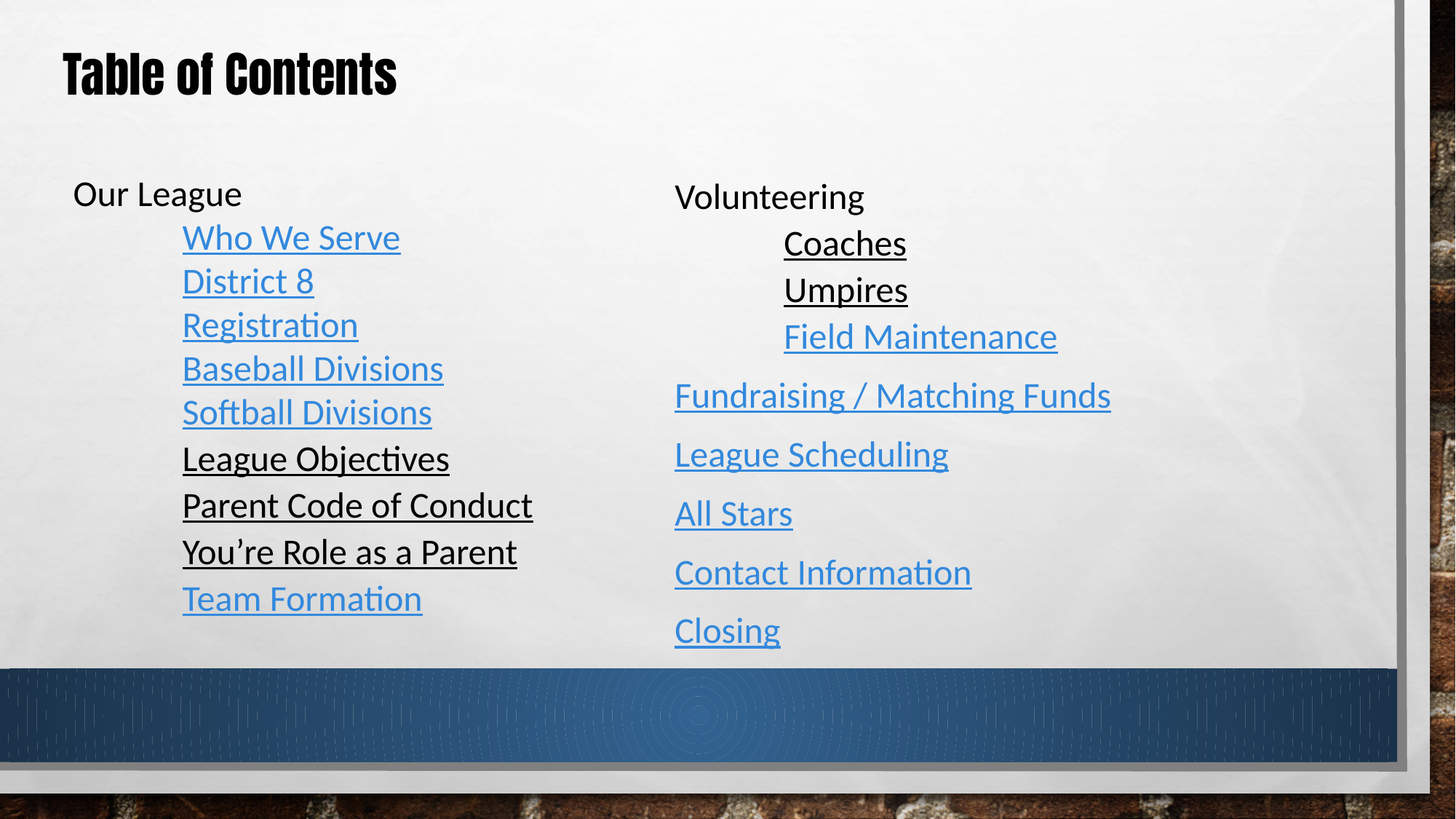

Table of Contents
Our League
	Who We Serve
	District 8
	Registration
	Baseball Divisions
	Softball Divisions
	League Objectives
	Parent Code of Conduct
	You’re Role as a Parent
	Team Formation

Volunteering
	Coaches
	Umpires
	Field Maintenance
Fundraising / Matching Funds
League Scheduling
All Stars
Contact Information
Closing